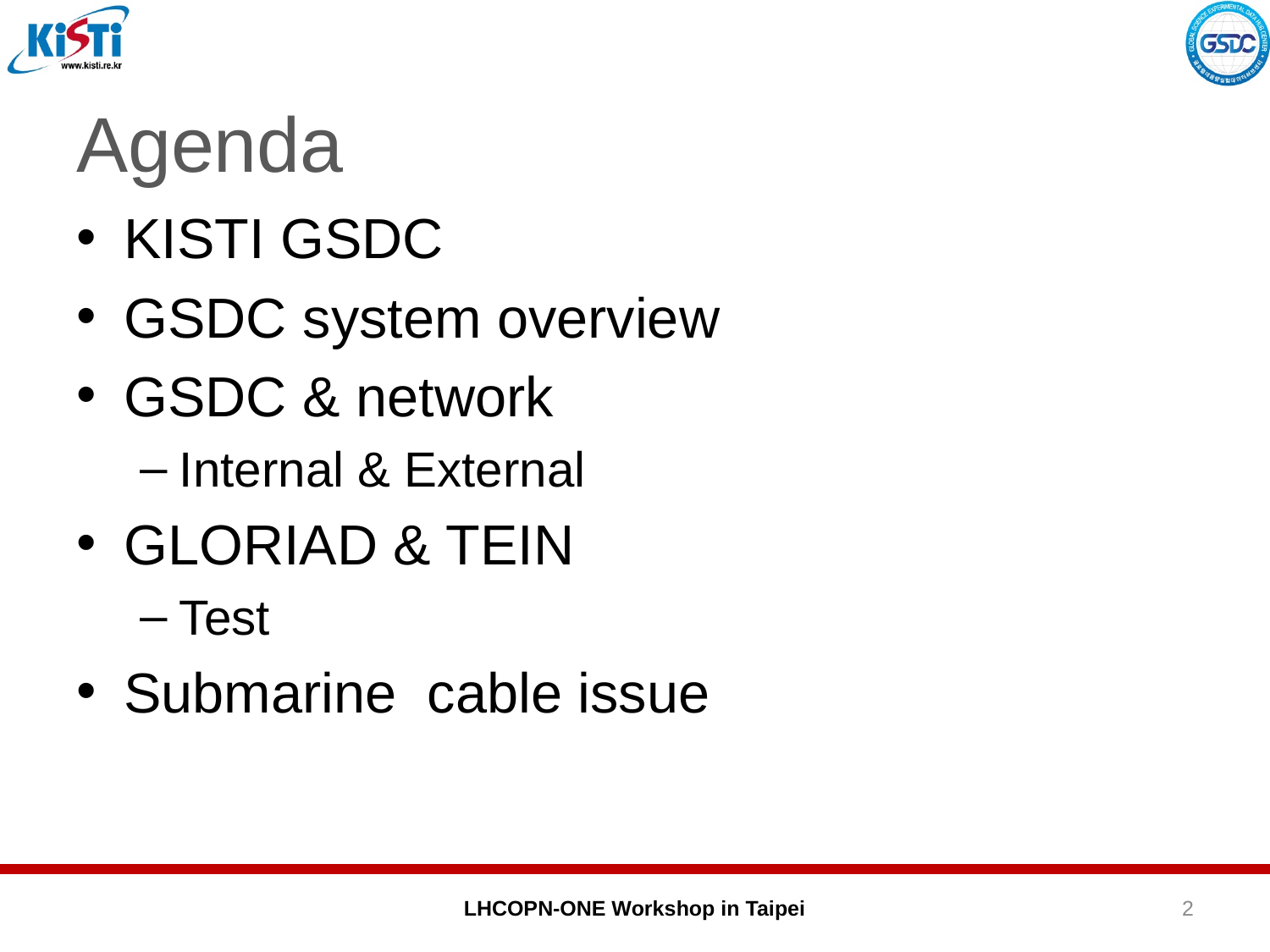

# Agenda
KISTI GSDC
GSDC system overview
GSDC & network
Internal & External
GLORIAD & TEIN
Test
Submarine  cable issue

LHCOPN-ONE Workshop in Taipei
2